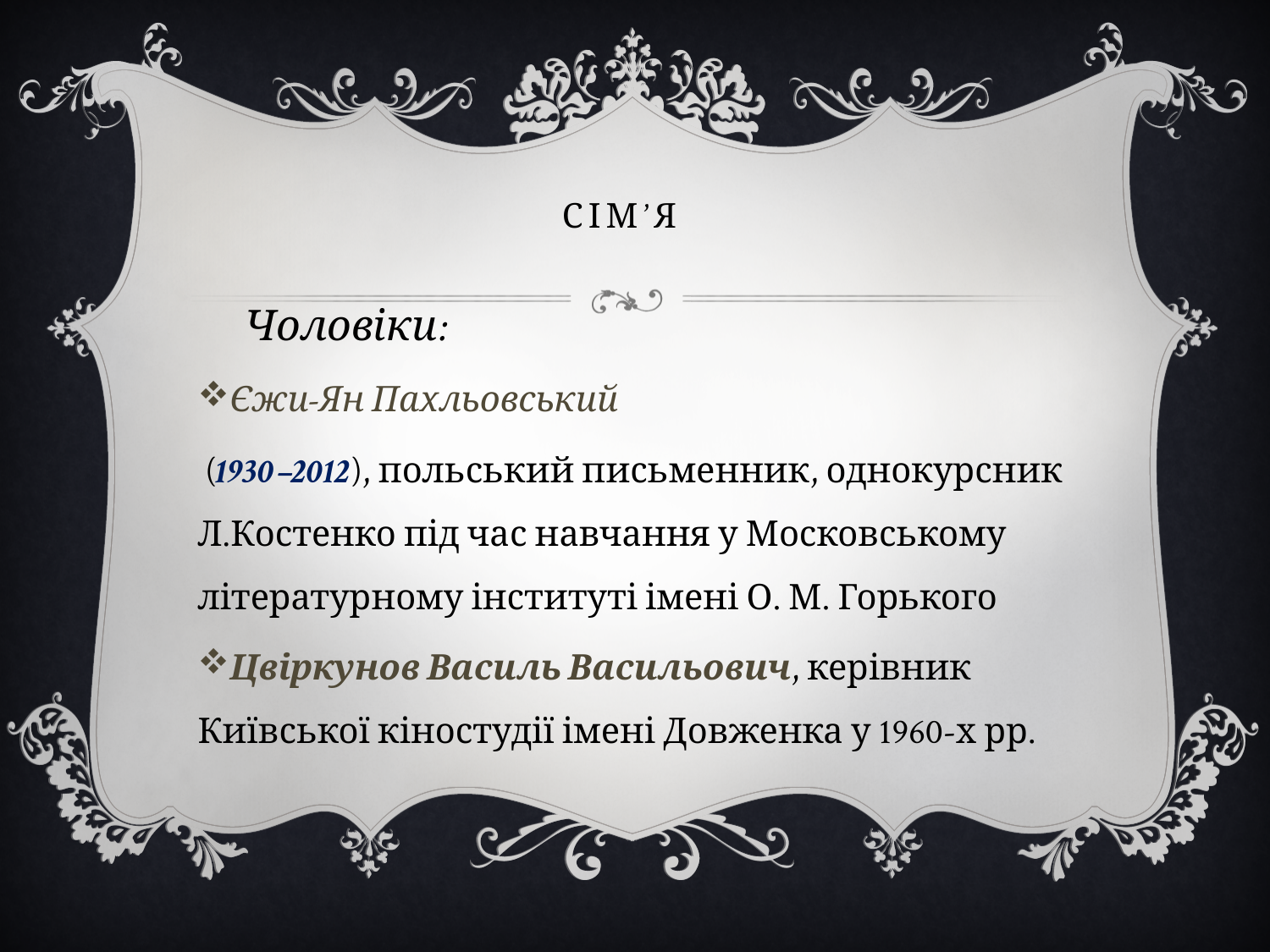

# Сім’я
     Чоловіки:
Єжи-Ян Пахльовський
 (1930–2012), польський письменник, однокурсник Л.Костенко під час навчання у Московському літературному інституті імені О. М. Горького
Цвіркунов Василь Васильович, керівник Київської кіностудії імені Довженка у 1960-х рр.